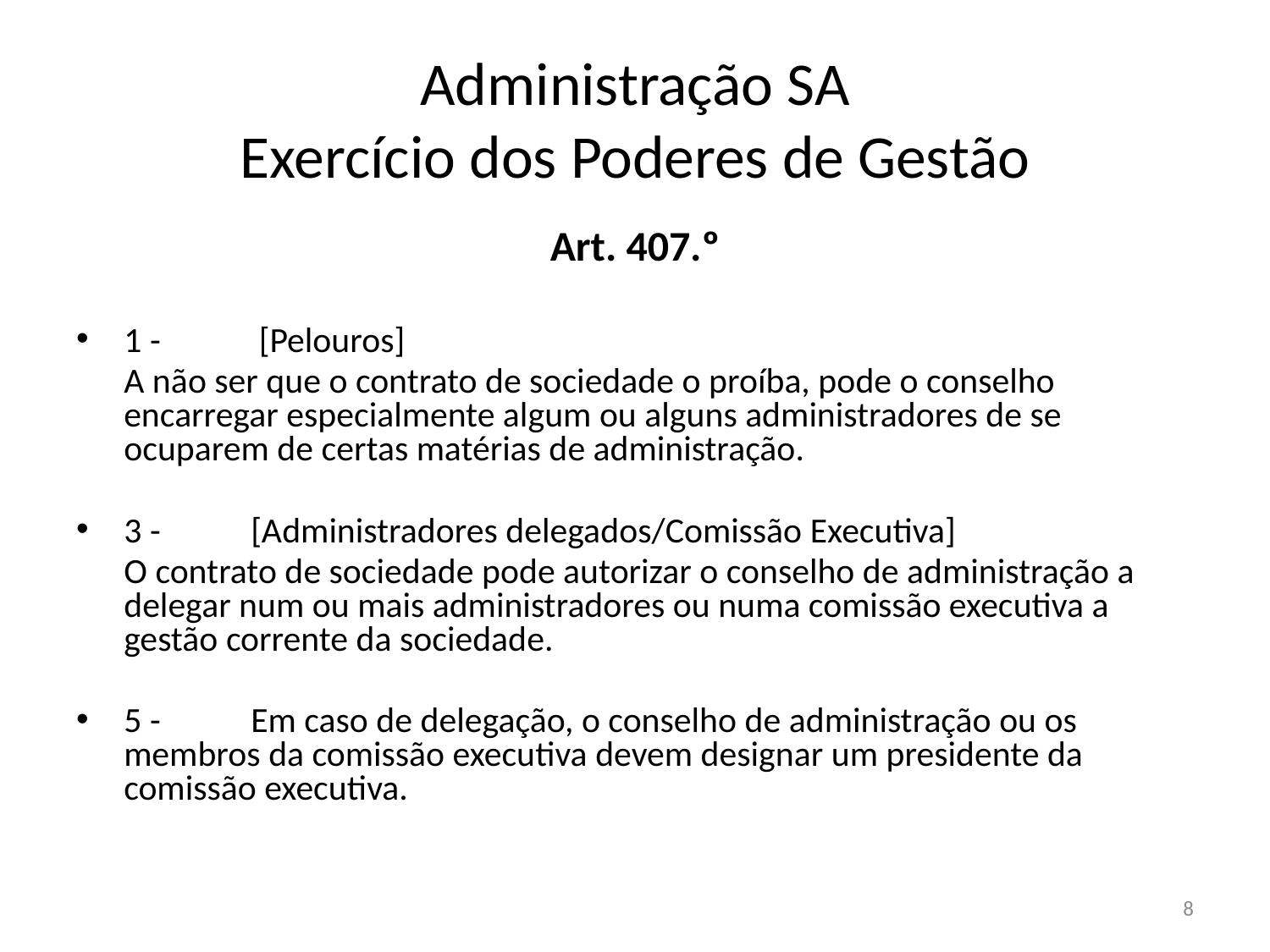

# Administração SA Exercício dos Poderes de Gestão
Art. 407.º

1 -	 [Pelouros]
	A não ser que o contrato de sociedade o proíba, pode o conselho encarregar especialmente algum ou alguns administradores de se ocuparem de certas matérias de administração.

3 -	[Administradores delegados/Comissão Executiva]
	O contrato de sociedade pode autorizar o conselho de administração a delegar num ou mais administradores ou numa comissão executiva a gestão corrente da sociedade.

5 -	Em caso de delegação, o conselho de administração ou os membros da comissão executiva devem designar um presidente da comissão executiva.
8